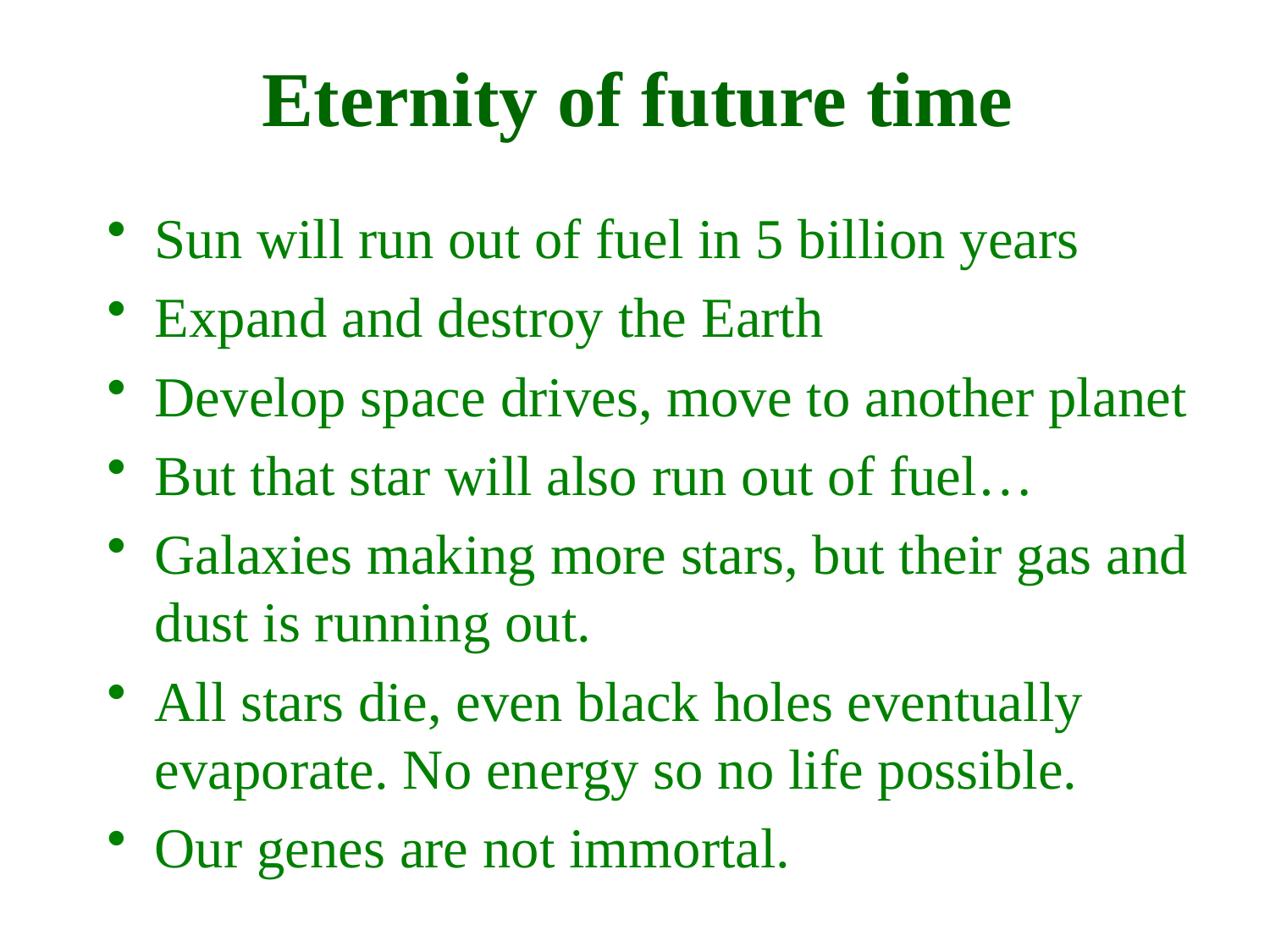

Eternity of future time
Sun will run out of fuel in 5 billion years
Expand and destroy the Earth
Develop space drives, move to another planet
But that star will also run out of fuel…
Galaxies making more stars, but their gas and dust is running out.
All stars die, even black holes eventually evaporate. No energy so no life possible.
Our genes are not immortal.